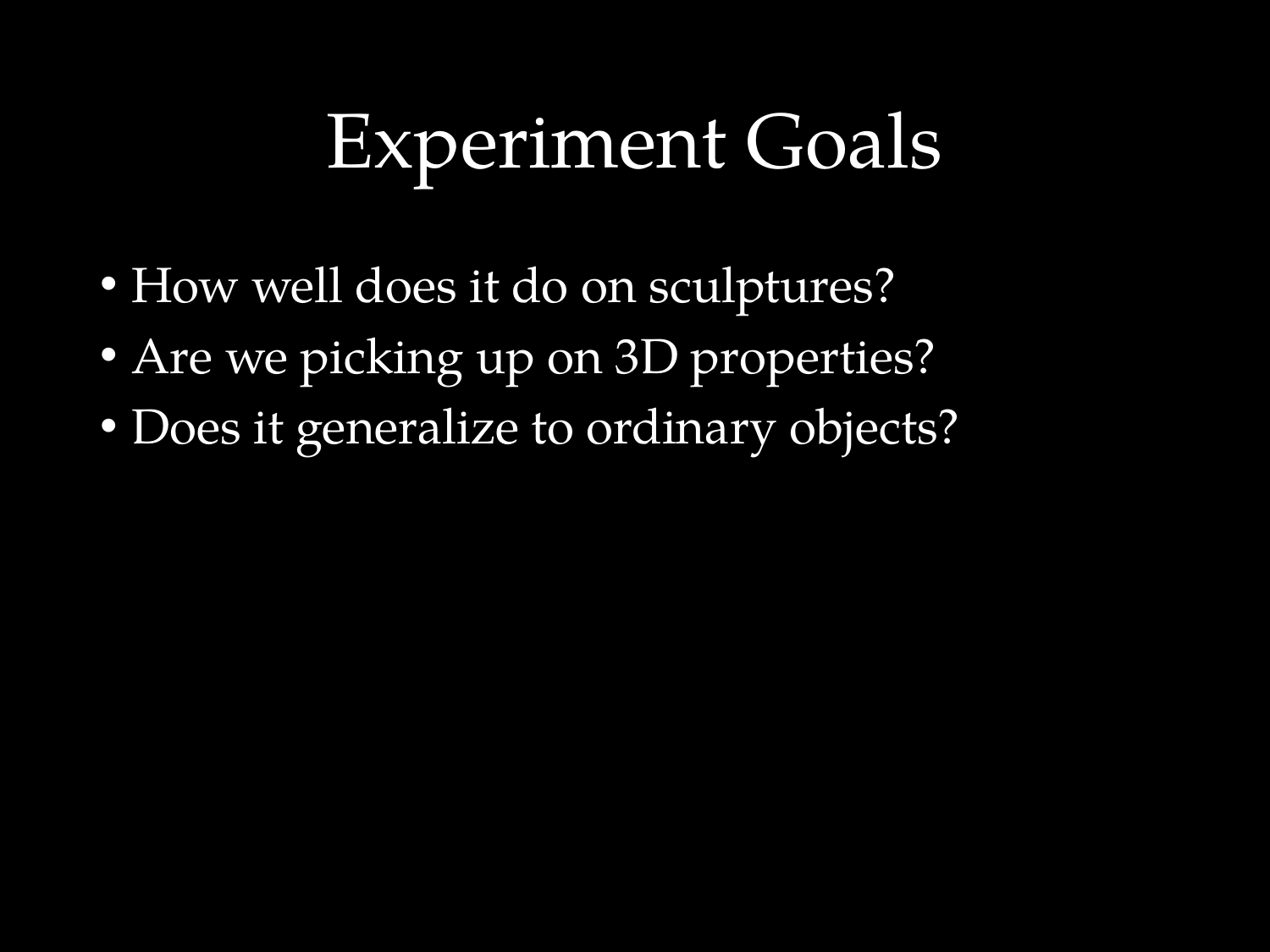

# Experiment Goals
How well does it do on sculptures?
Are we picking up on 3D properties?
Does it generalize to ordinary objects?